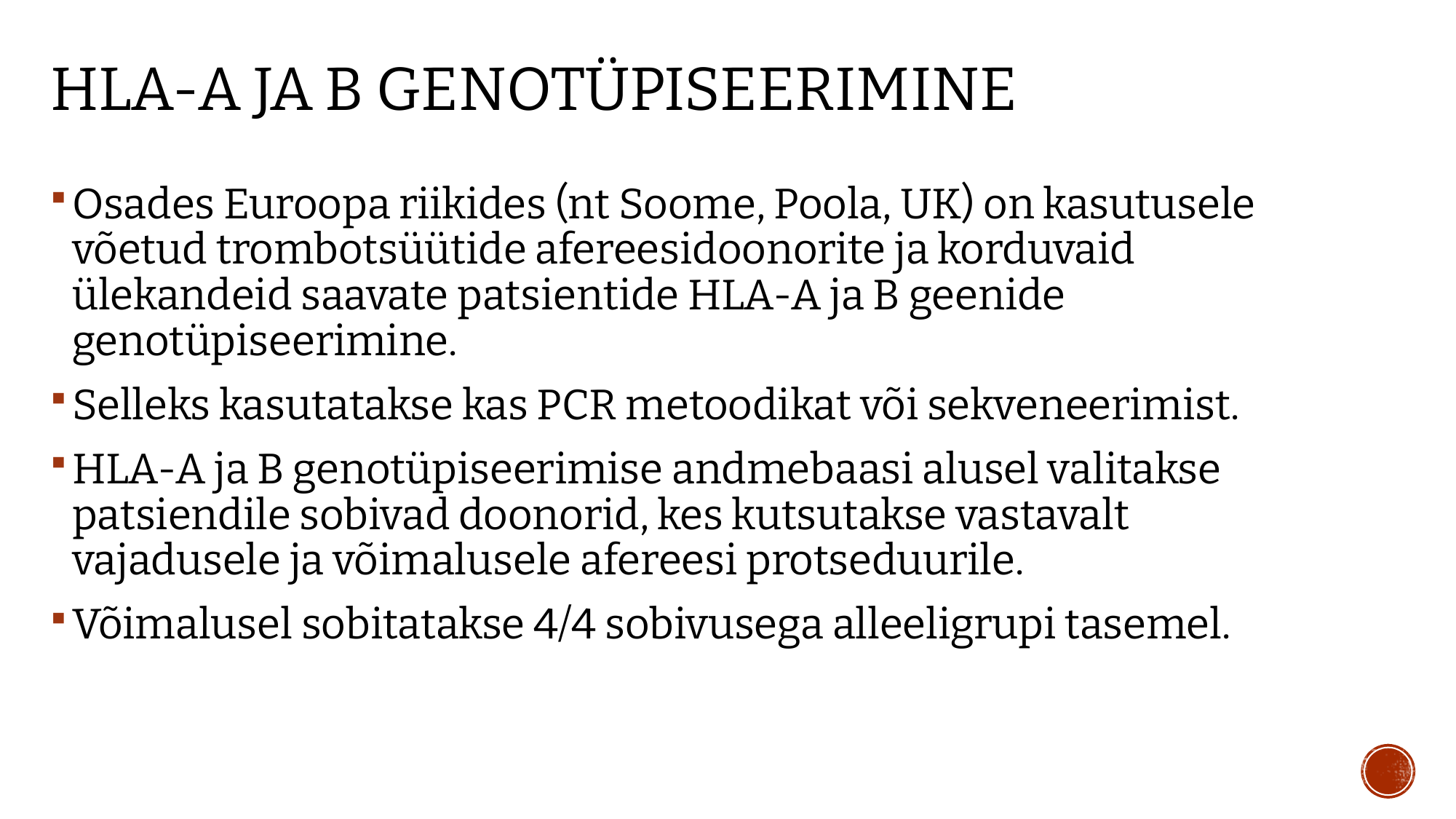

# HLA-A ja B genotüpiseerimine
Osades Euroopa riikides (nt Soome, Poola, UK) on kasutusele võetud trombotsüütide afereesidoonorite ja korduvaid ülekandeid saavate patsientide HLA-A ja B geenide genotüpiseerimine.
Selleks kasutatakse kas PCR metoodikat või sekveneerimist.
HLA-A ja B genotüpiseerimise andmebaasi alusel valitakse patsiendile sobivad doonorid, kes kutsutakse vastavalt vajadusele ja võimalusele afereesi protseduurile.
Võimalusel sobitatakse 4/4 sobivusega alleeligrupi tasemel.